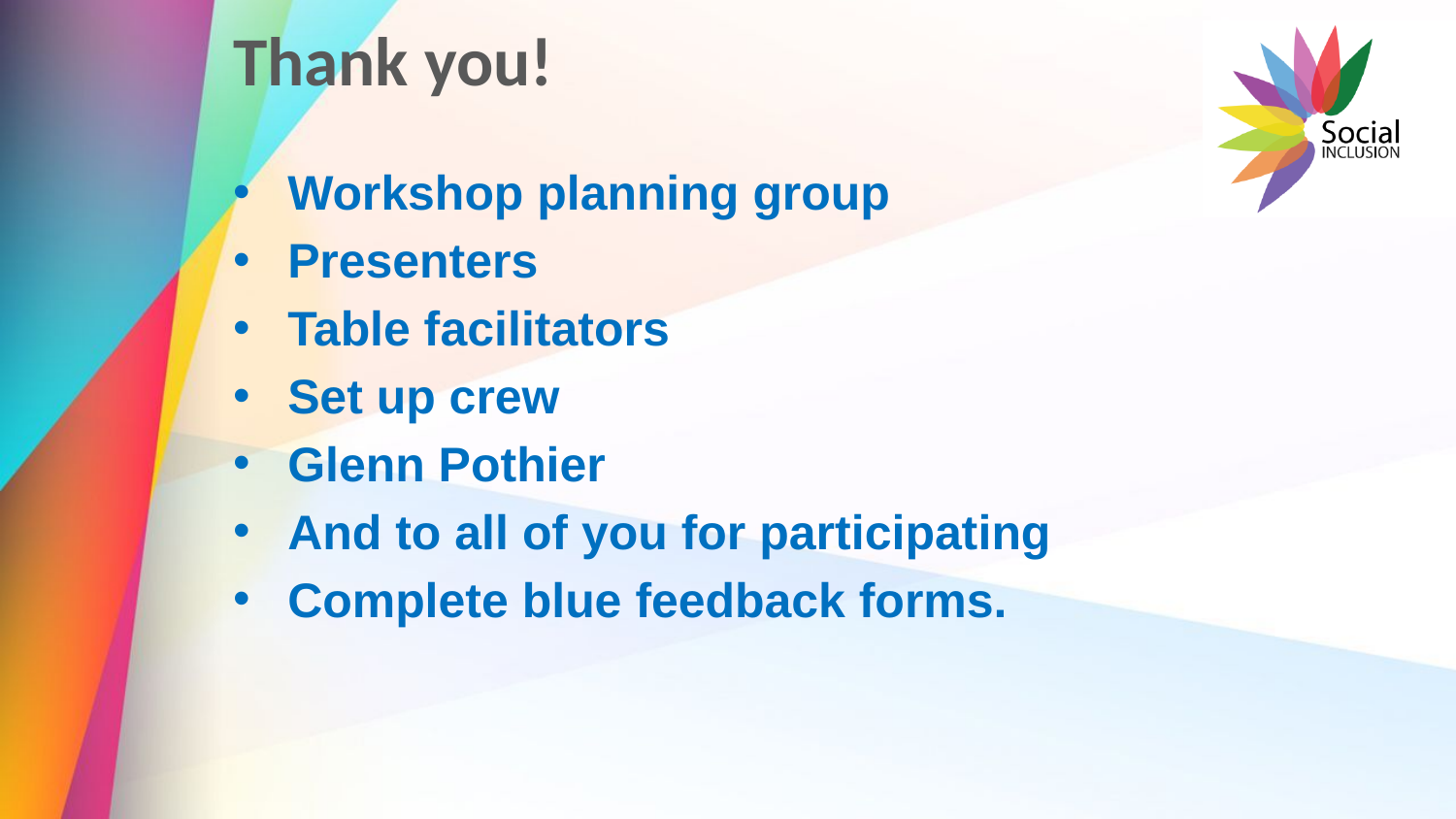

# Thank you!
Workshop planning group
Presenters
Table facilitators
Set up crew
Glenn Pothier
And to all of you for participating
Complete blue feedback forms.